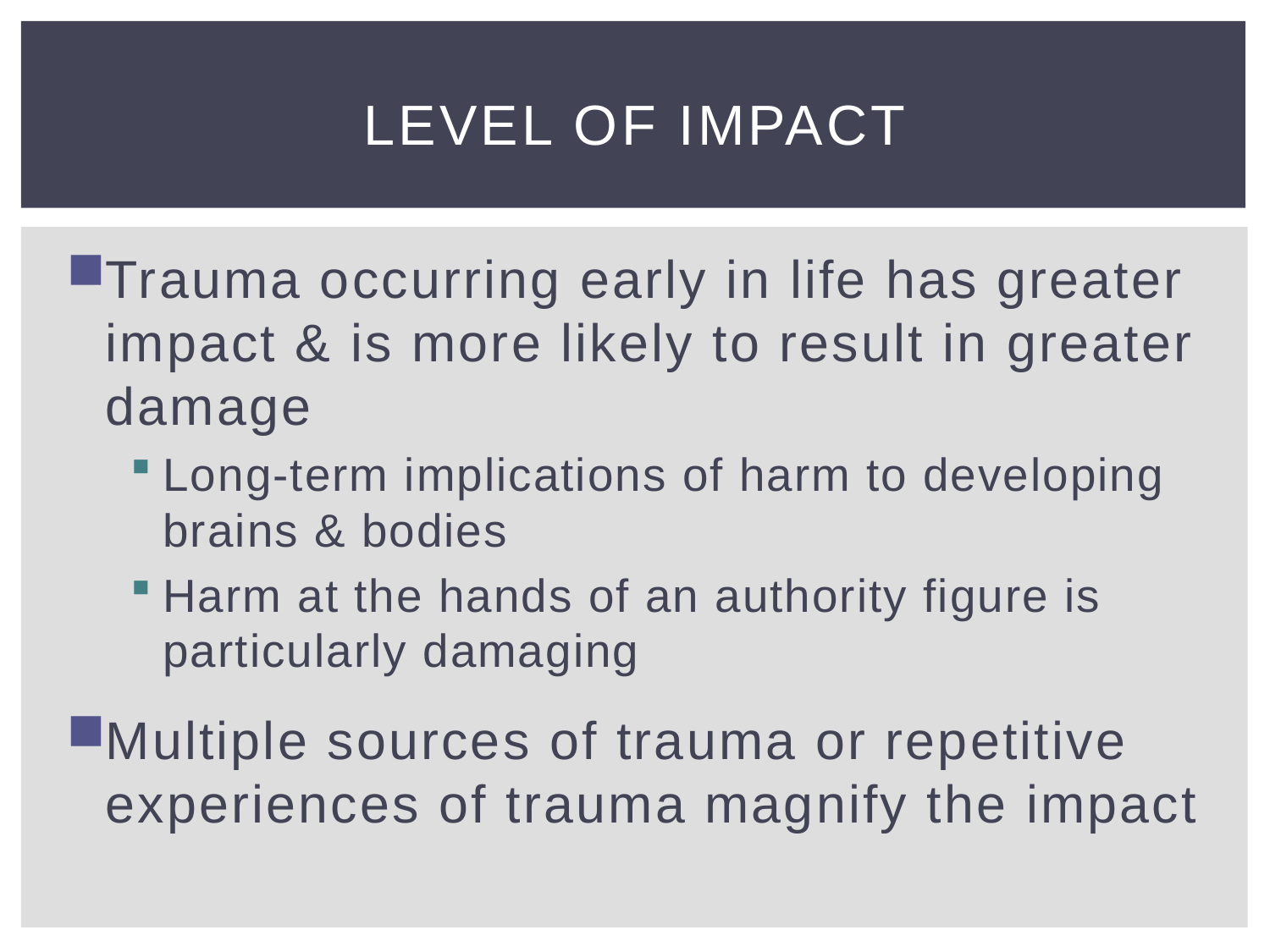

# Level of Impact
Trauma occurring early in life has greater impact & is more likely to result in greater damage
Long-term implications of harm to developing brains & bodies
Harm at the hands of an authority figure is particularly damaging
Multiple sources of trauma or repetitive experiences of trauma magnify the impact